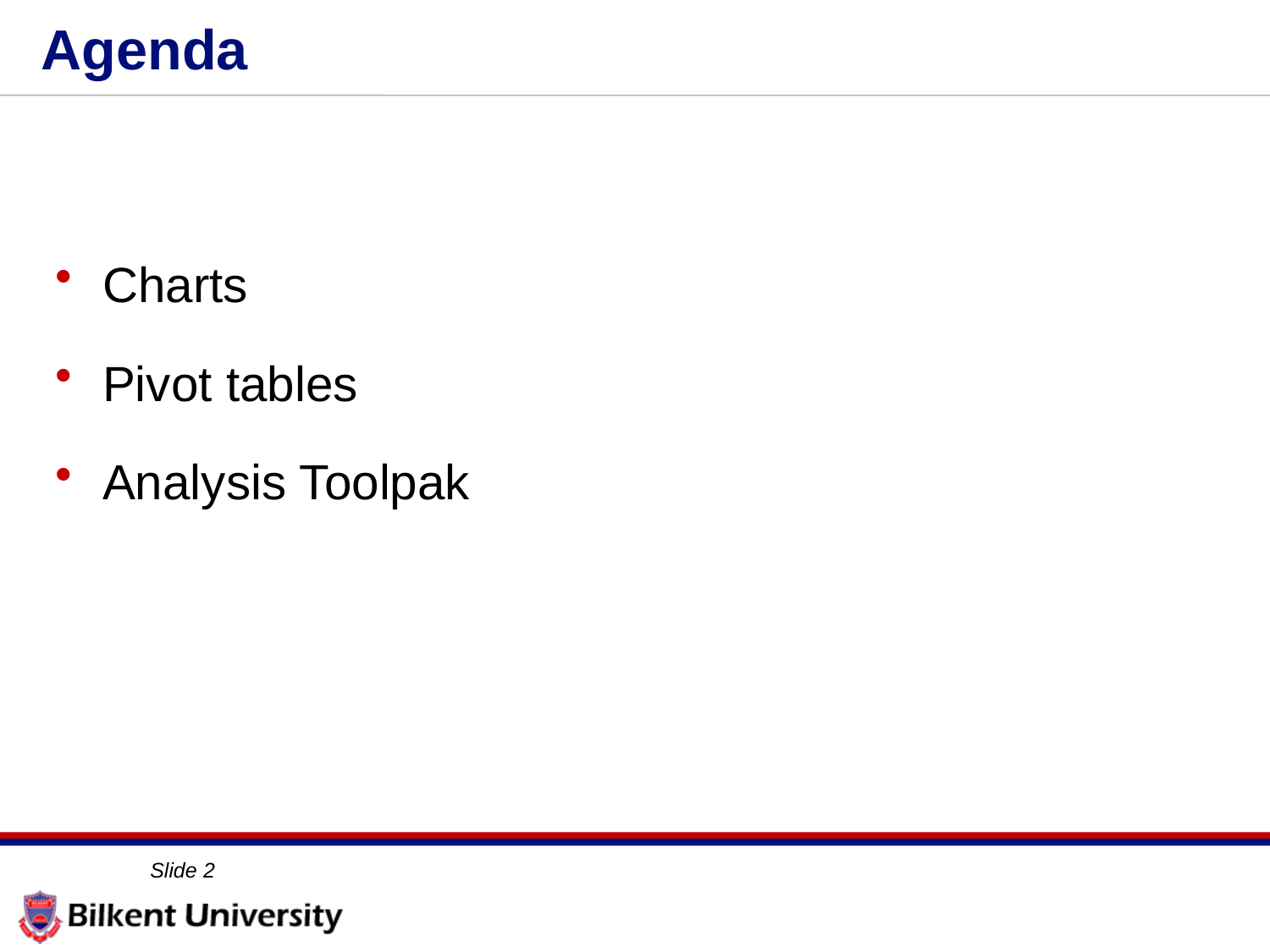

# Agenda

Charts
Pivot tables
Analysis Toolpak